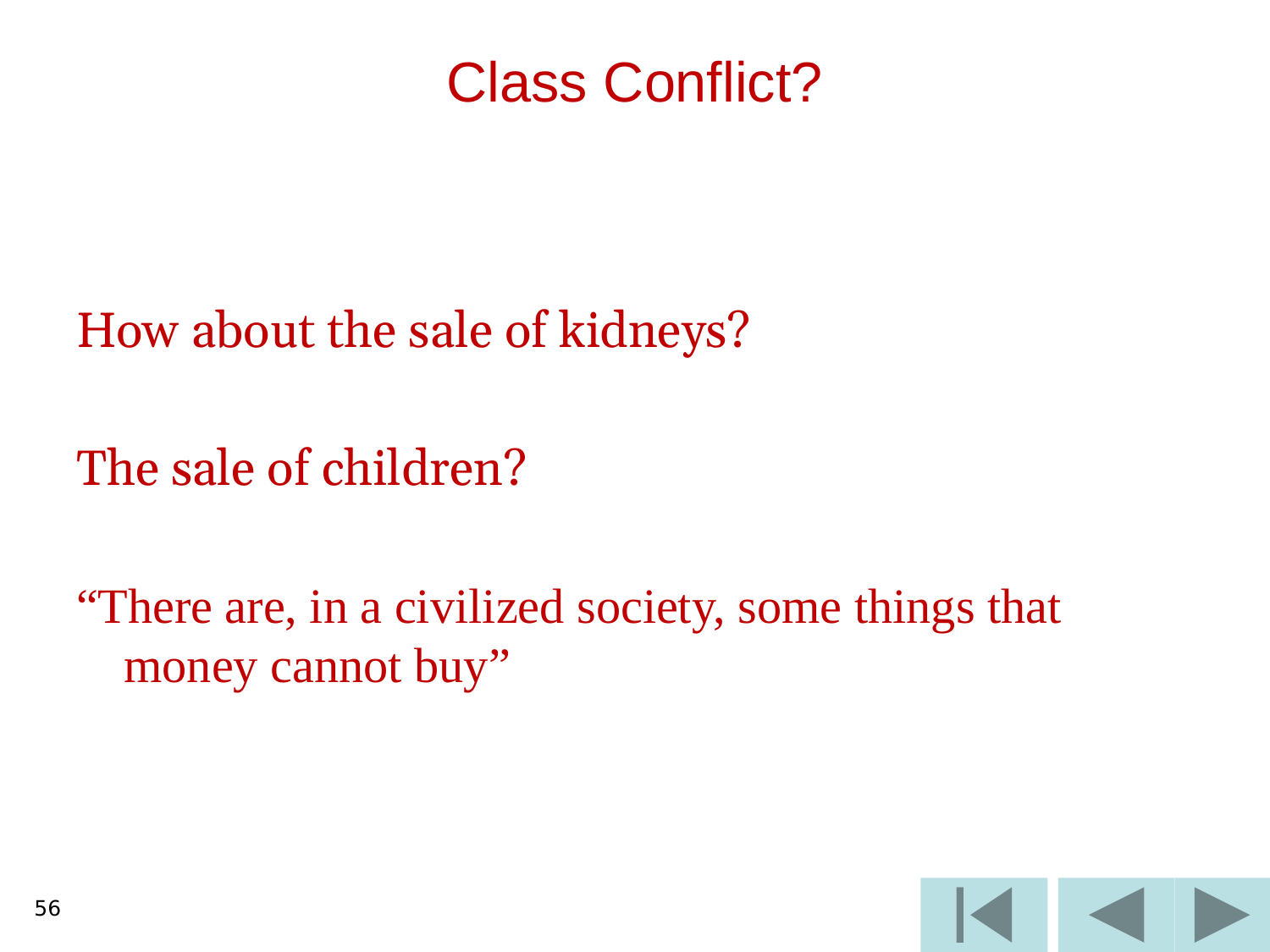

# Class Conflict?

How about the sale of kidneys?

The sale of children?

“There are, in a civilized society, some things that money cannot buy”

56